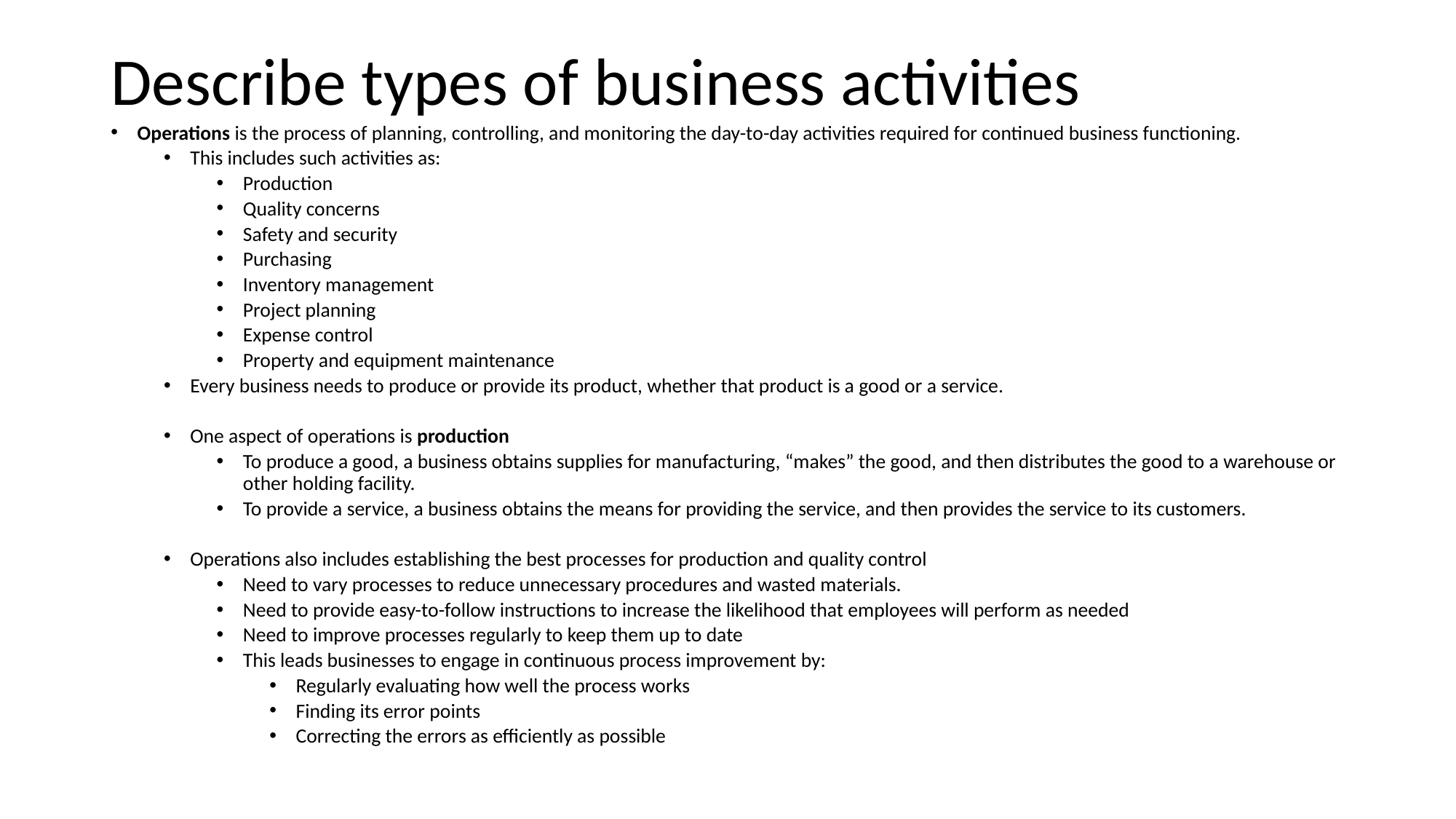

# Describe types of business activities
Operations is the process of planning, controlling, and monitoring the day-to-day activities required for continued business functioning.
This includes such activities as:
Production
Quality concerns
Safety and security
Purchasing
Inventory management
Project planning
Expense control
Property and equipment maintenance
Every business needs to produce or provide its product, whether that product is a good or a service.

One aspect of operations is production
To produce a good, a business obtains supplies for manufacturing, “makes” the good, and then distributes the good to a warehouse or other holding facility.
To provide a service, a business obtains the means for providing the service, and then provides the service to its customers.

Operations also includes establishing the best processes for production and quality control
Need to vary processes to reduce unnecessary procedures and wasted materials.
Need to provide easy-to-follow instructions to increase the likelihood that employees will perform as needed
Need to improve processes regularly to keep them up to date
This leads businesses to engage in continuous process improvement by:
Regularly evaluating how well the process works
Finding its error points
Correcting the errors as efficiently as possible